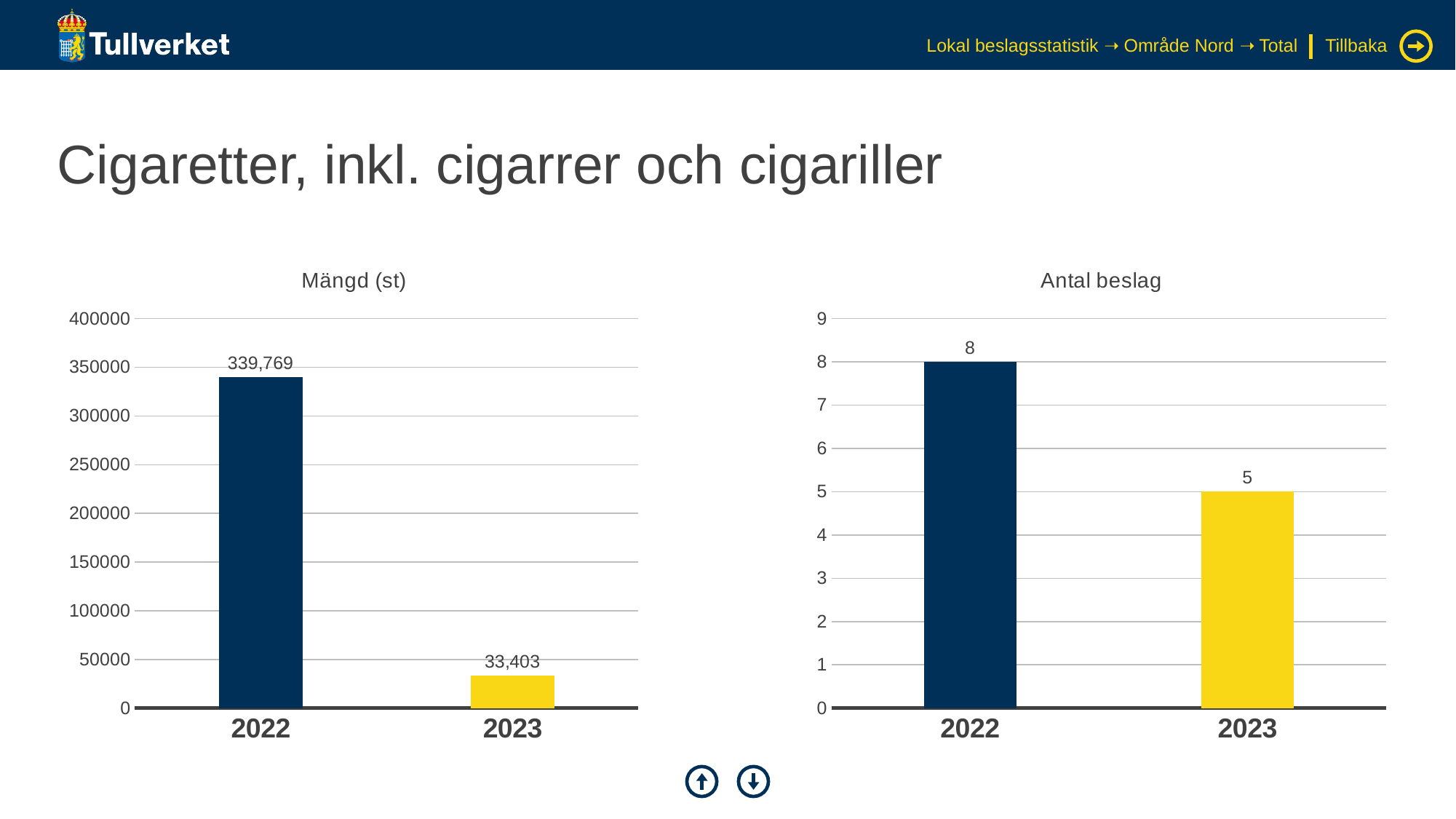

Lokal beslagsstatistik ➝ Område Nord ➝ Total
Tillbaka
# Cigaretter, inkl. cigarrer och cigariller

### Chart: Mängd (st)

| Category | Serie 1 |
|---|---|
| 2022 | 339769.0 |
| 2023 | 33403.0 |

### Chart: Antal beslag

| Category | Serie 1 |
|---|---|
| 2022 | 8.0 |
| 2023 | 5.0 |